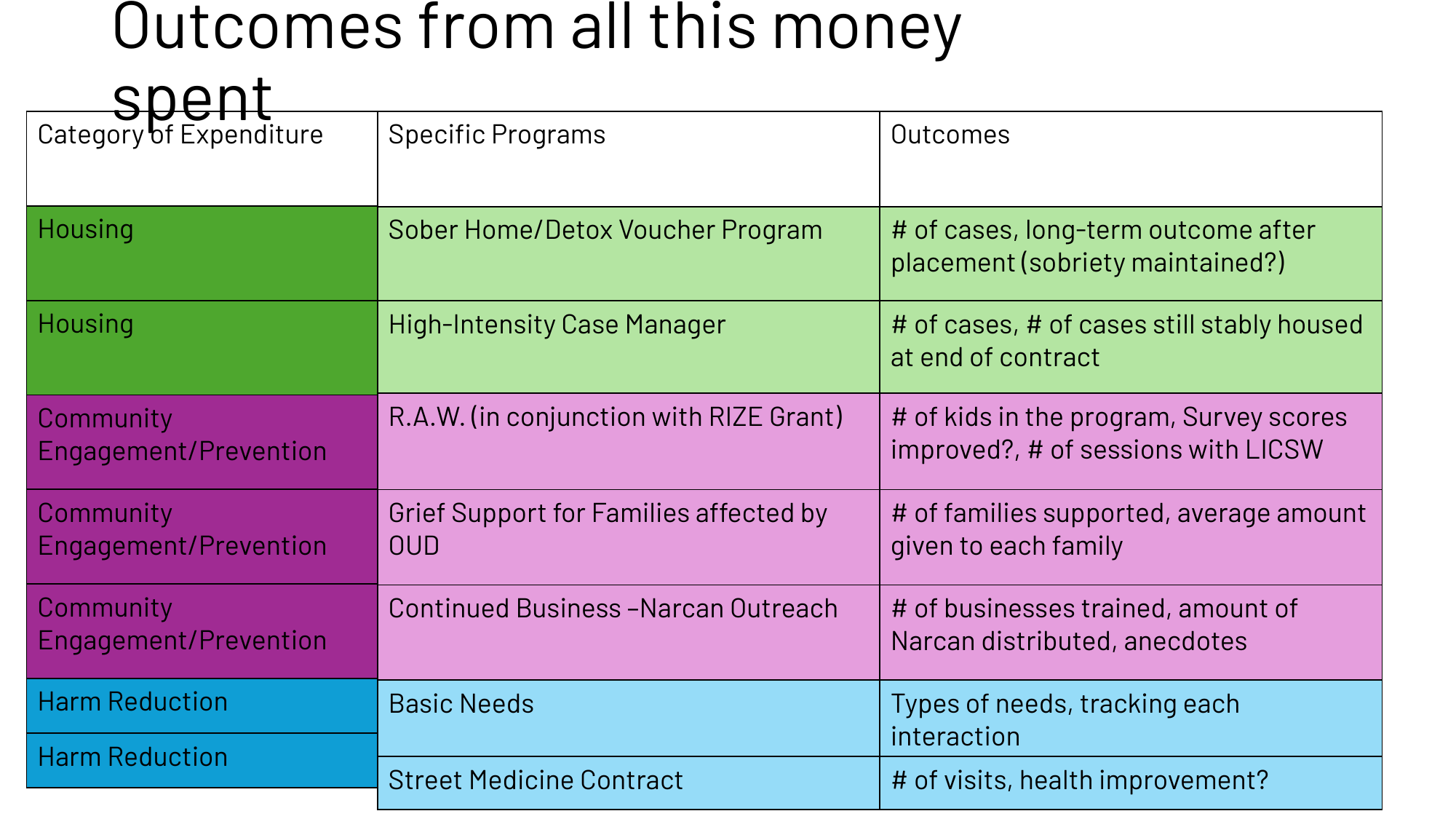

# Outcomes from all this money spent
| Category of Expenditure |
| --- |
| Housing |
| Housing |
| Community Engagement/Prevention |
| Community Engagement/Prevention |
| Community Engagement/Prevention |
| Harm Reduction |
| Harm Reduction |
| Specific Programs | Outcomes |
| --- | --- |
| Sober Home/Detox Voucher Program | # of cases, long-term outcome after placement (sobriety maintained?) |
| High-Intensity Case Manager | # of cases, # of cases still stably housed at end of contract |
| R.A.W. (in conjunction with RIZE Grant) | # of kids in the program, Survey scores improved?, # of sessions with LICSW |
| Grief Support for Families affected by OUD | # of families supported, average amount given to each family |
| Continued Business –Narcan Outreach | # of businesses trained, amount of Narcan distributed, anecdotes |
| Basic Needs | Types of needs, tracking each interaction |
| Street Medicine Contract | # of visits, health improvement? |